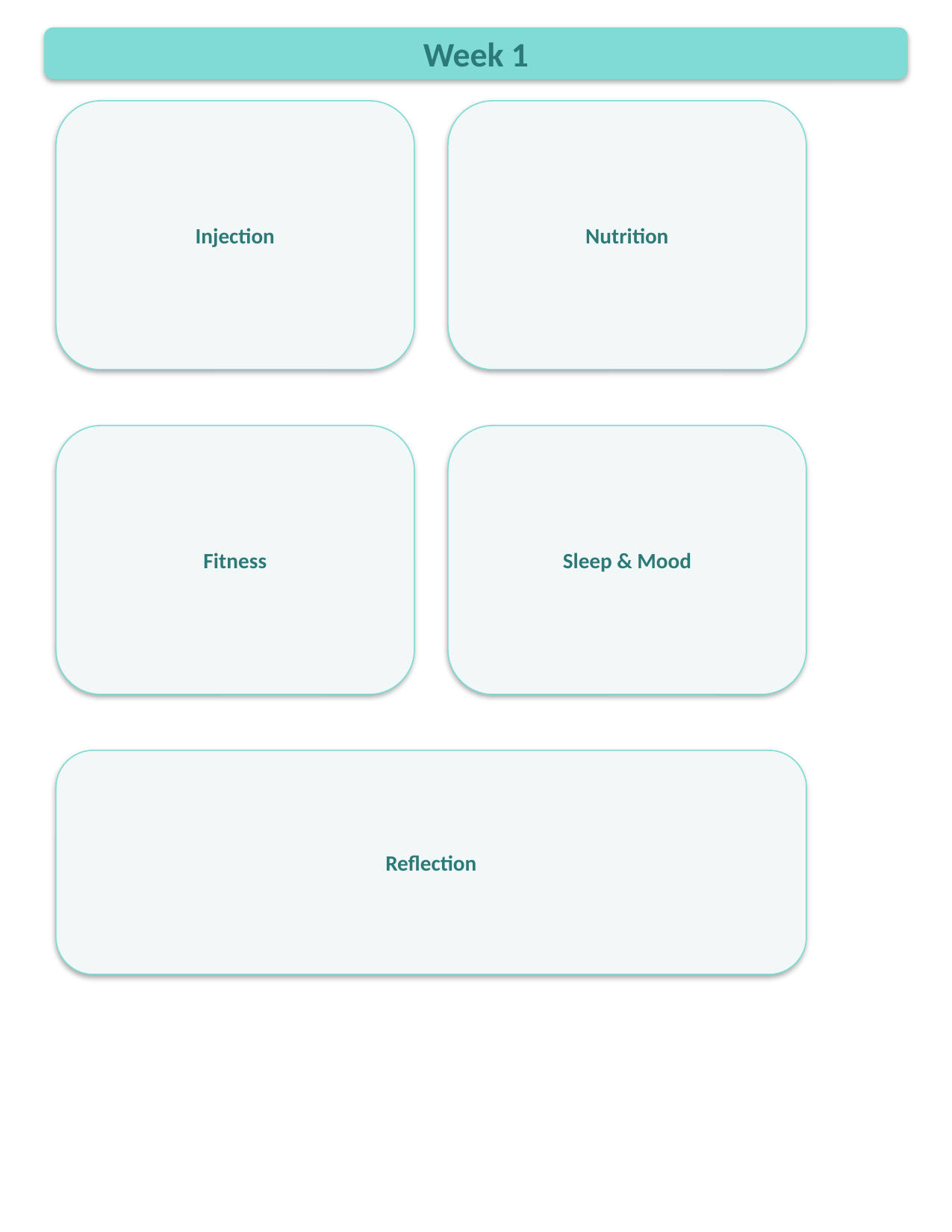

Week 1
Injection
Nutrition
Fitness
Sleep & Mood
Reflection